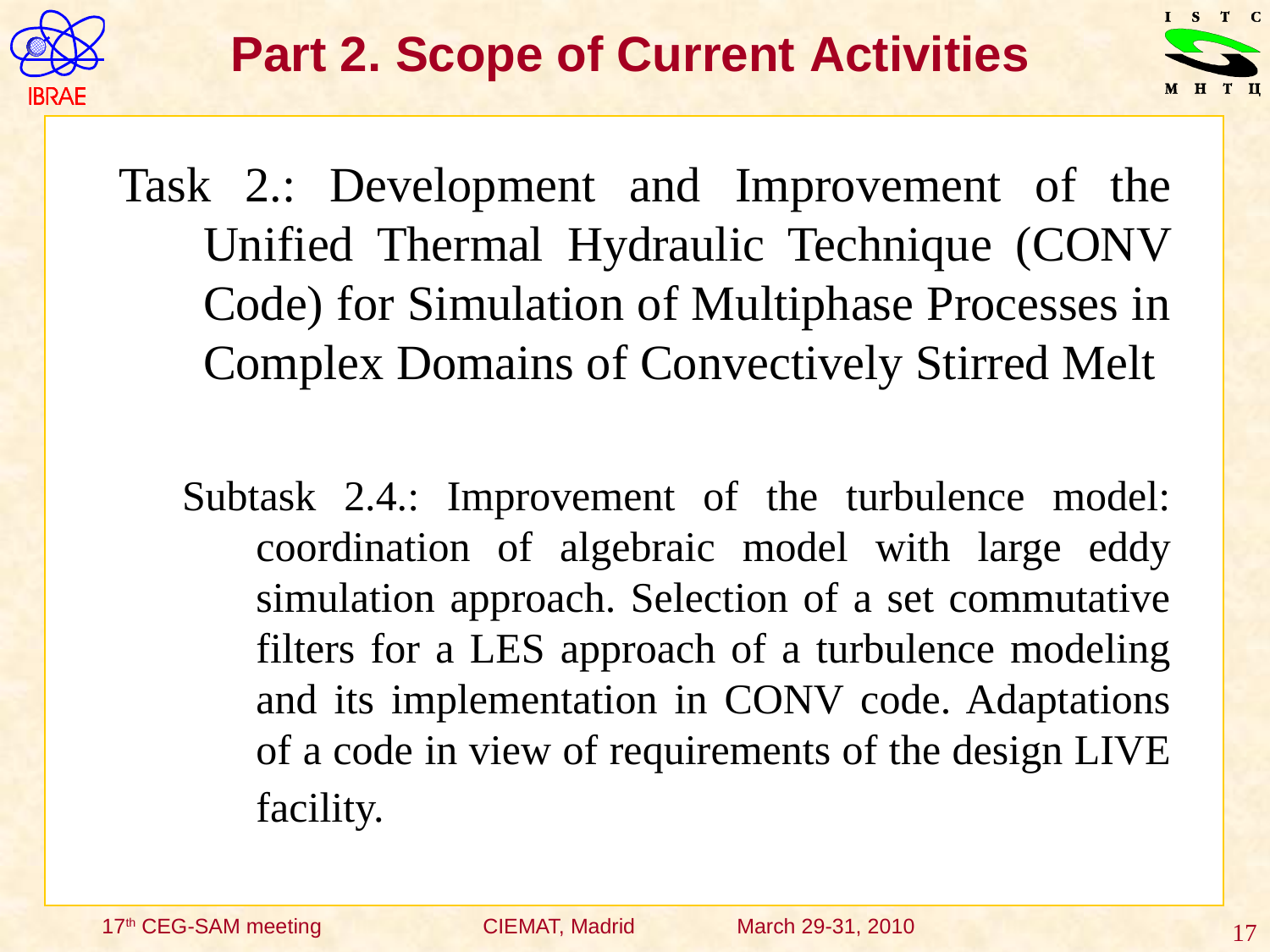

# Part 2. Scope of Current Activities
Task 2.: Development and Improvement of the Unified Thermal Hydraulic Technique (CONV Code) for Simulation of Multiphase Processes in Complex Domains of Convectively Stirred Melt

Subtask 2.4.: Improvement of the turbulence model: coordination of algebraic model with large eddy simulation approach. Selection of a set commutative filters for a LES approach of a turbulence modeling and its implementation in CONV code. Adaptations of a code in view of requirements of the design LIVE facility.
17